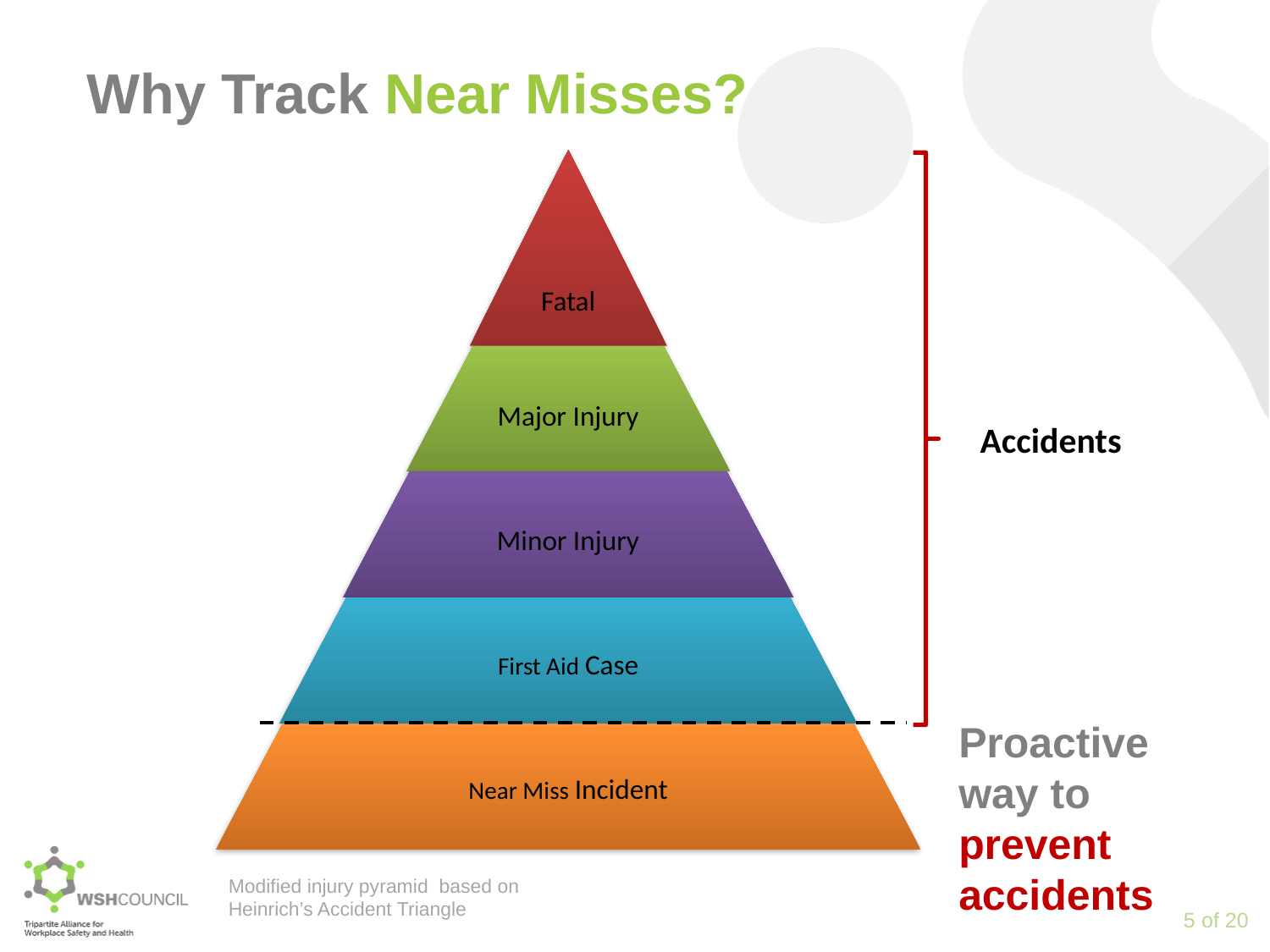

Why Track Near Misses?

Fatal
Major Injury
Minor Injury
First Aid Case
Near Miss Incident

Accidents
Proactive way to prevent accidents
Modified injury pyramid  based on
Heinrich’s Accident Triangle
5 of 20